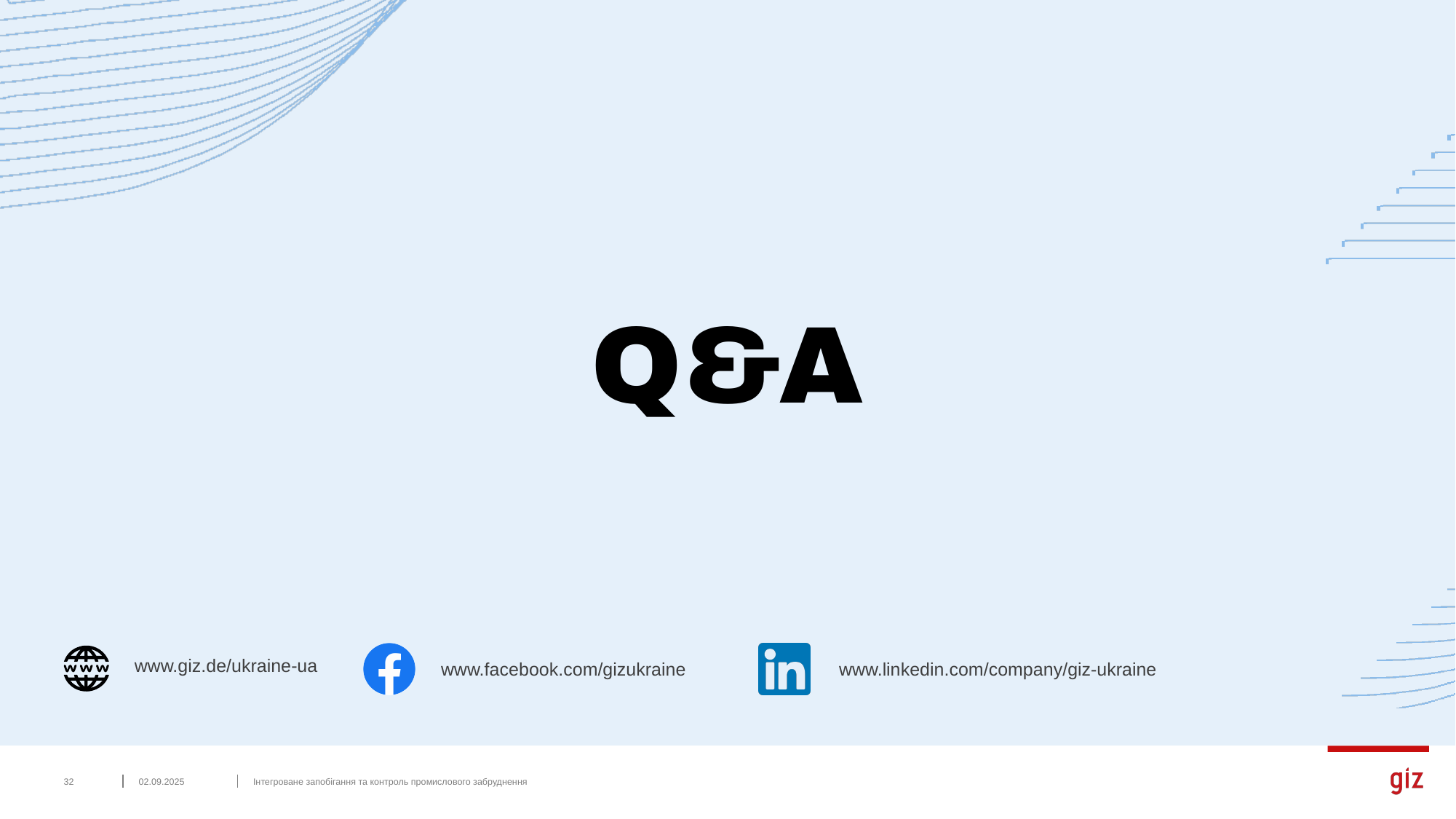

Q&A
32
02.09.2025
Інтегроване запобігання та контроль промислового забруднення